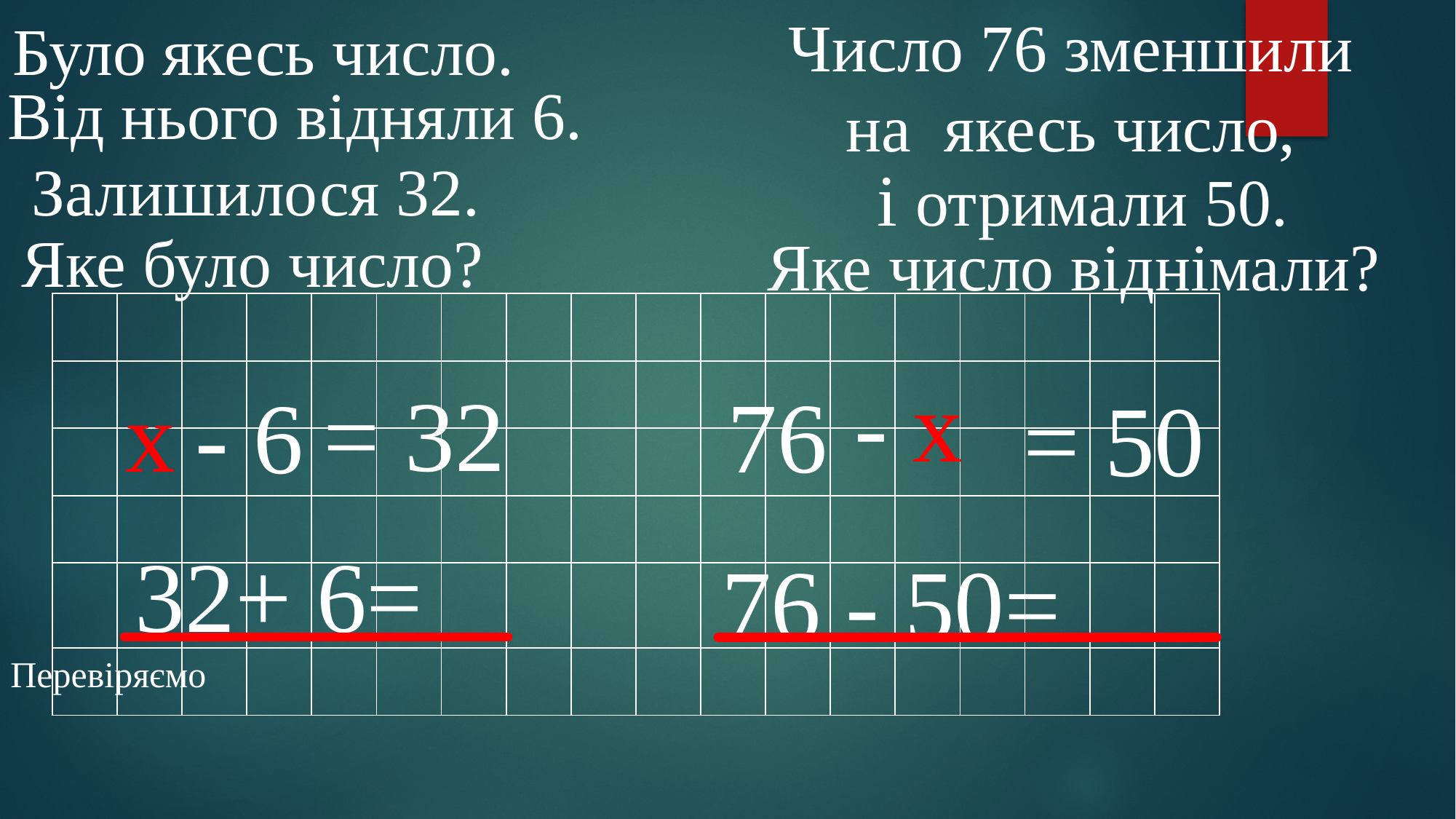

Число 76 зменшили
на  якесь число,
Було якесь число.
Від нього відняли 6.
 Залишилося 32.
 і отримали 50.
Яке було число?
Яке число віднімали?
|  |  |  |  |  |  |  |  |  |  |  |  |  |  |  |  |  |  |
| --- | --- | --- | --- | --- | --- | --- | --- | --- | --- | --- | --- | --- | --- | --- | --- | --- | --- |
|  |  |  |  |  |  |  |  |  |  |  |  |  |  |  |  |  |  |
|  |  |  |  |  |  |  |  |  |  |  |  |  |  |  |  |  |  |
|  |  |  |  |  |  |  |  |  |  |  |  |  |  |  |  |  |  |
|  |  |  |  |  |  |  |  |  |  |  |  |  |  |  |  |  |  |
|  |  |  |  |  |  |  |  |  |  |  |  |  |  |  |  |  |  |
- х
= 32
х
76
 - 6
= 50
32+ 6=
76 - 50=
 Перевіряємо